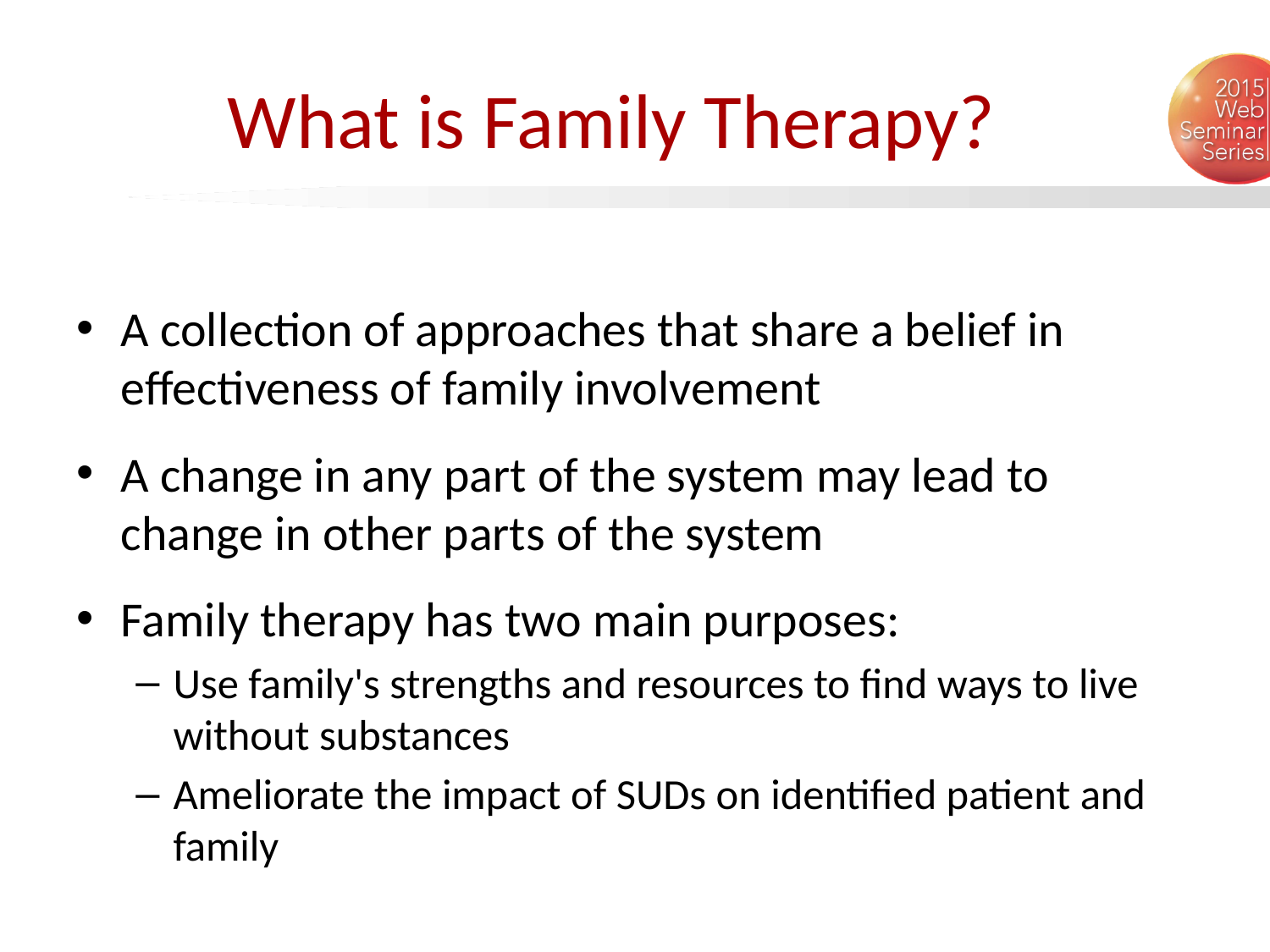

# What is Family Therapy?

A collection of approaches that share a belief in effectiveness of family involvement
A change in any part of the system may lead to change in other parts of the system
Family therapy has two main purposes:
Use family's strengths and resources to find ways to live without substances
Ameliorate the impact of SUDs on identified patient and family
29